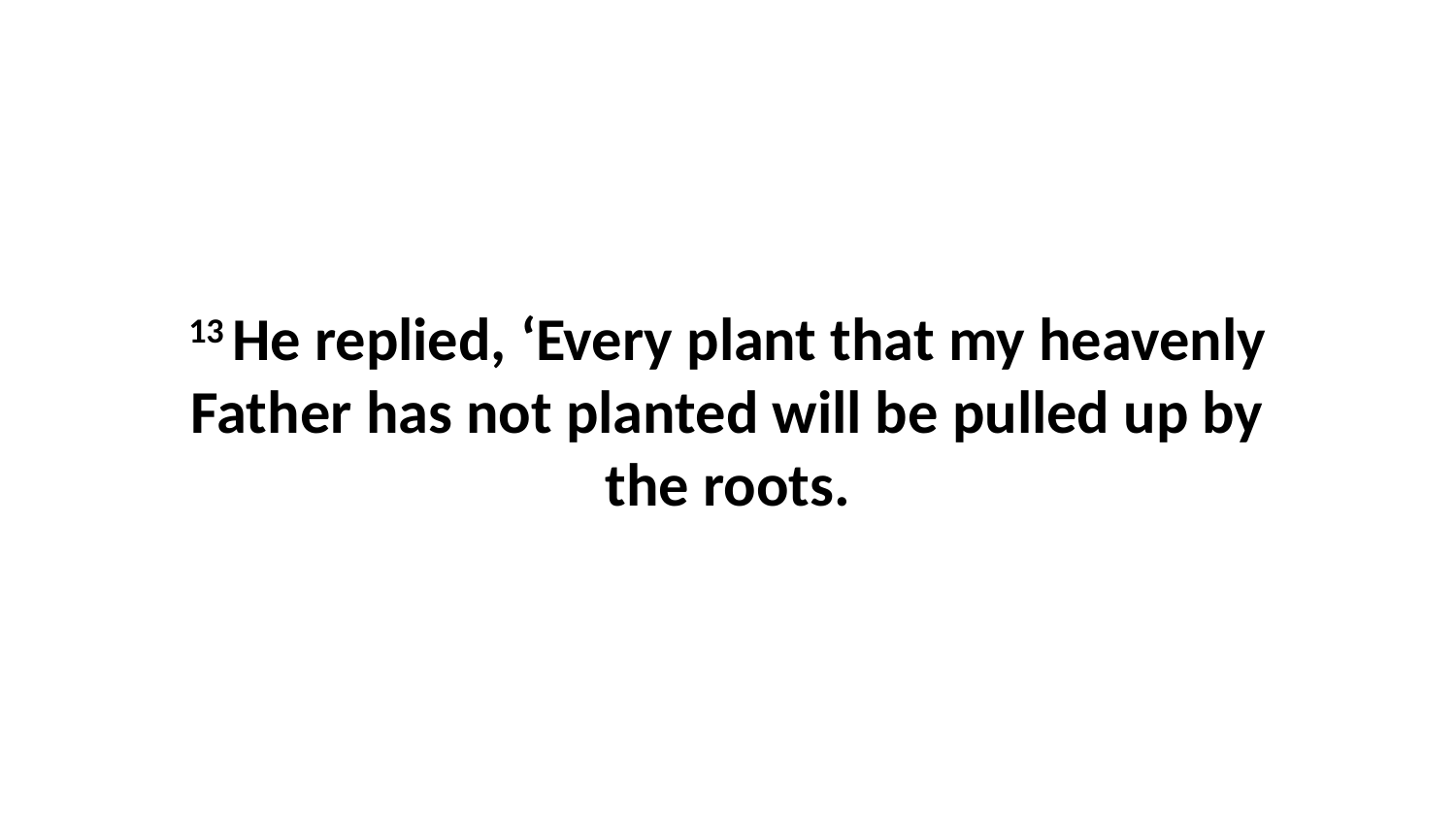

13 He replied, ‘Every plant that my heavenly Father has not planted will be pulled up by the roots.